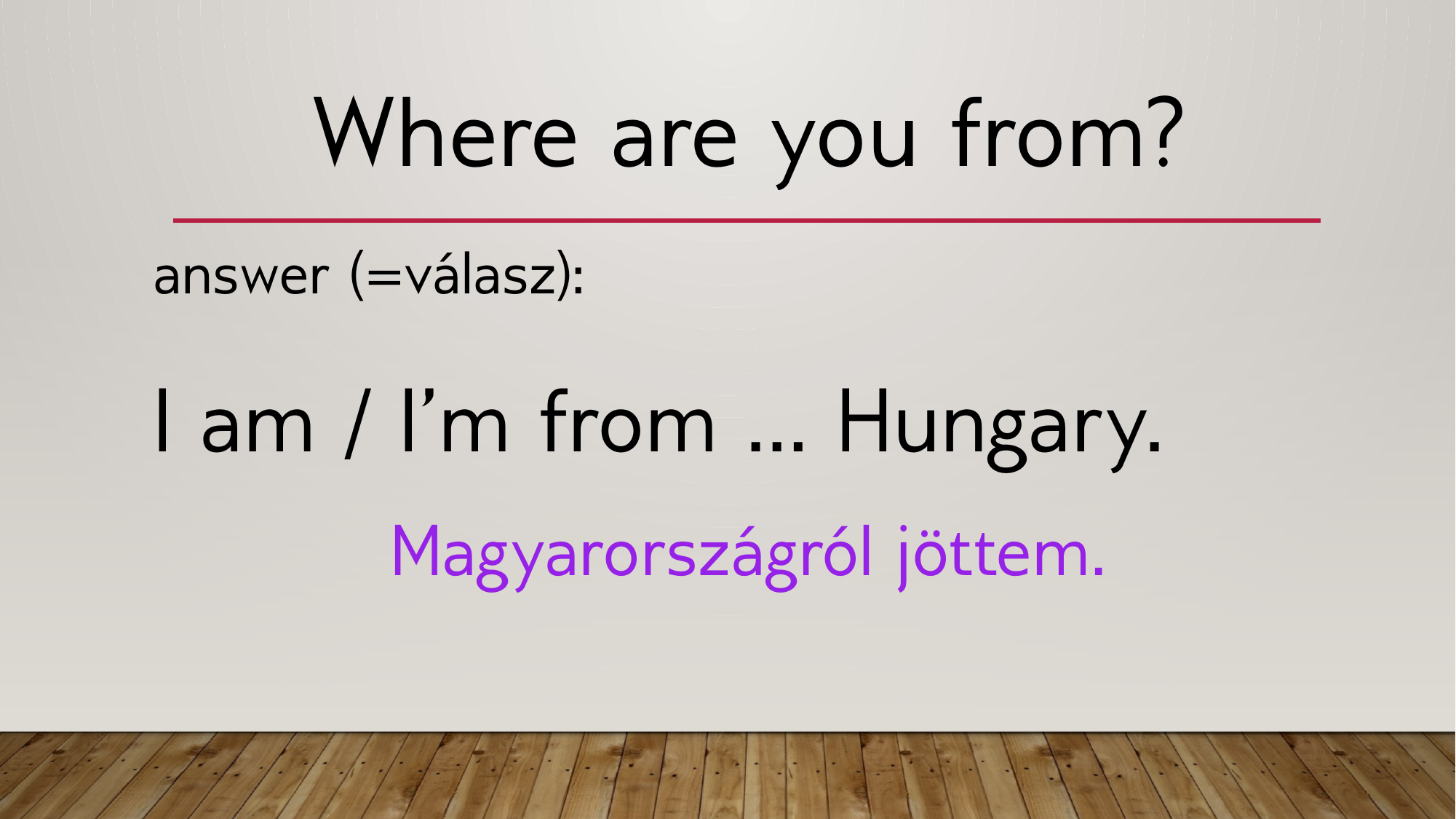

Where are you from?
answer (=válasz):
I am / I’m from … Hungary.
Magyarországról jöttem.